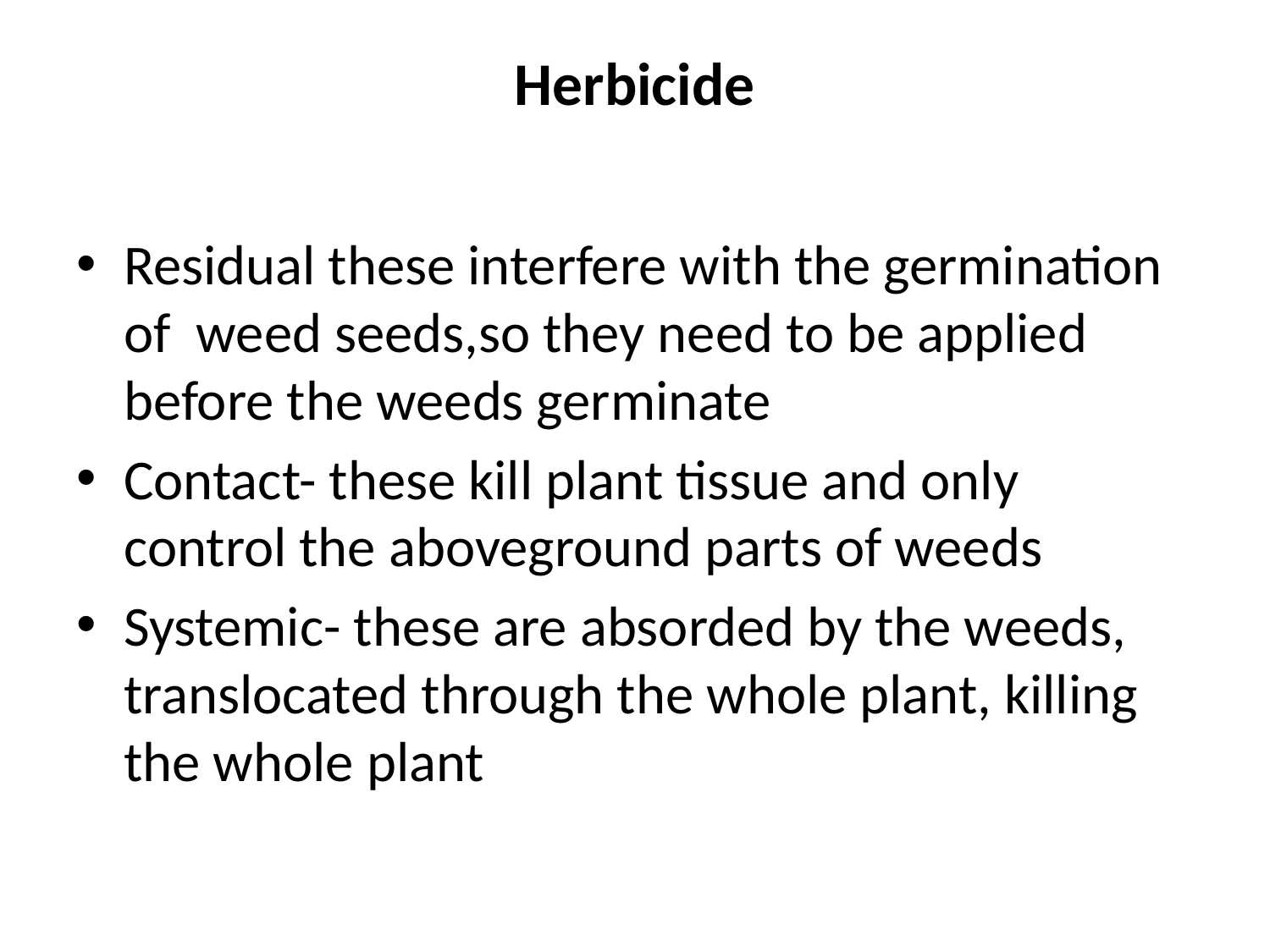

# Herbicide
Residual these interfere with the germination of  weed seeds,so they need to be applied before the weeds germinate
Contact- these kill plant tissue and only control the aboveground parts of weeds
Systemic- these are absorded by the weeds, translocated through the whole plant, killing the whole plant